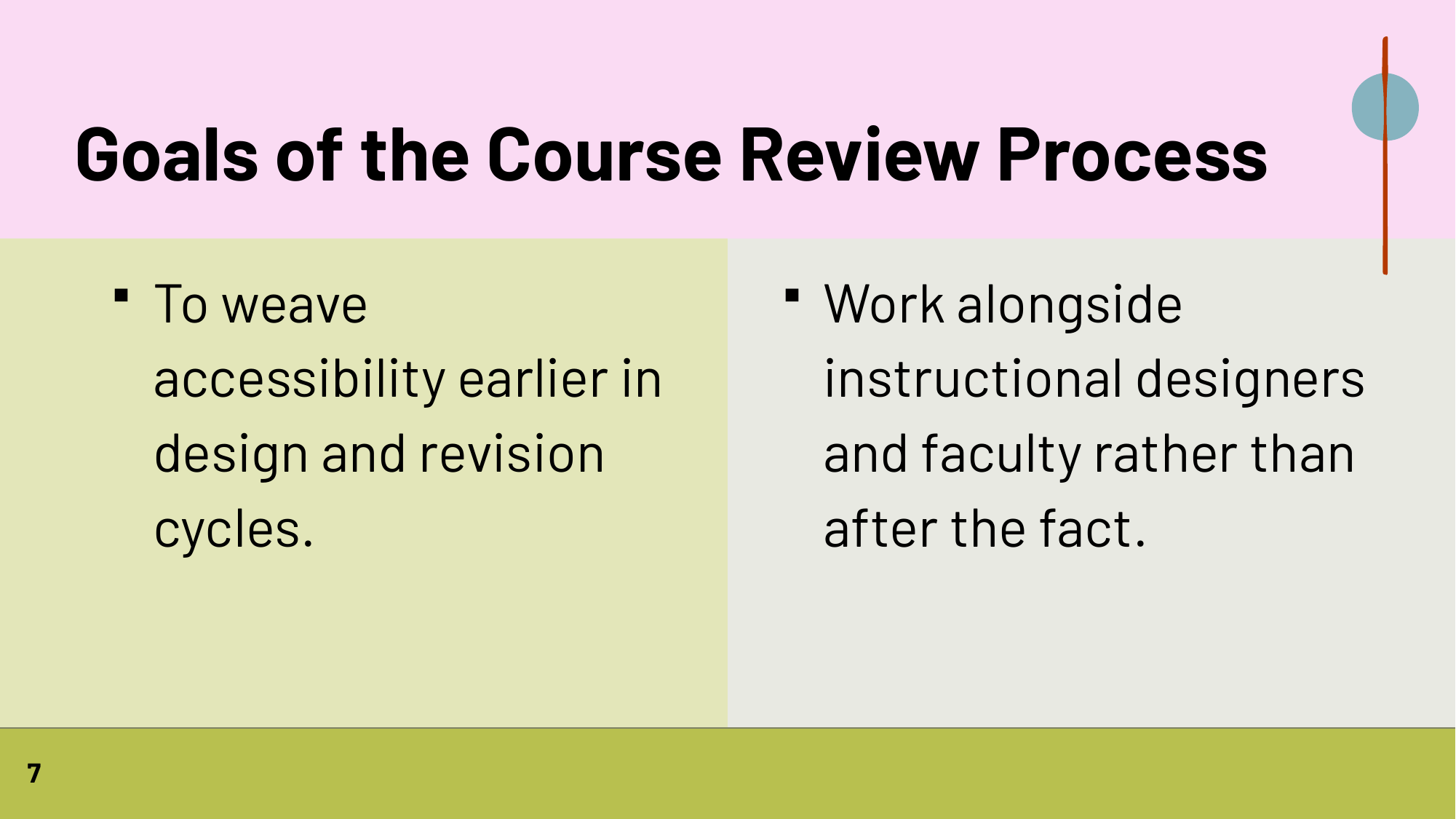

# Goals of the Course Review Process
To weave accessibility earlier in design and revision cycles.
Work alongside instructional designers and faculty rather than after the fact.

7